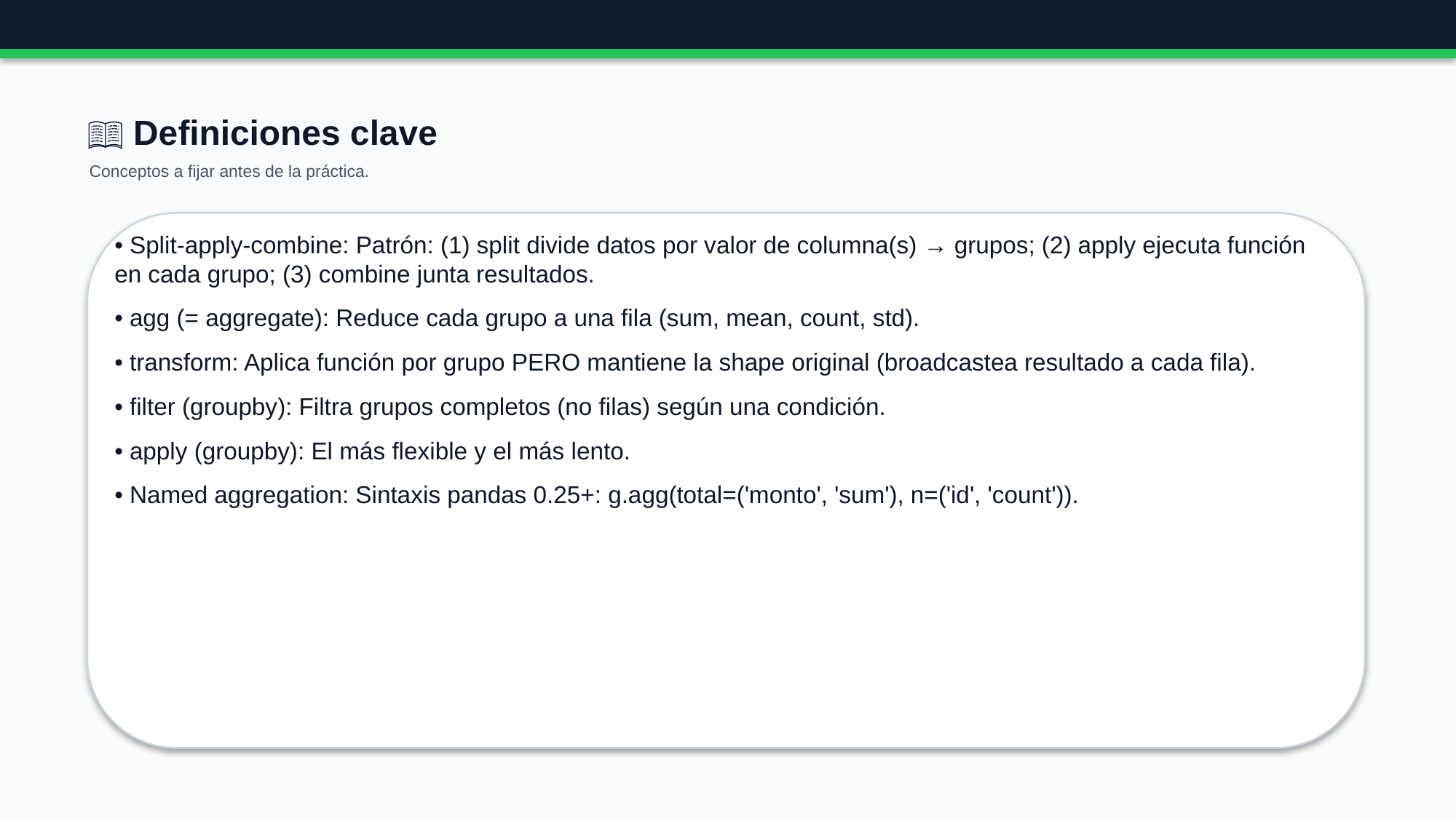

📖 Definiciones clave
Conceptos a fijar antes de la práctica.

• Split-apply-combine: Patrón: (1) split divide datos por valor de columna(s) → grupos; (2) apply ejecuta función en cada grupo; (3) combine junta resultados.
• agg (= aggregate): Reduce cada grupo a una fila (sum, mean, count, std).
• transform: Aplica función por grupo PERO mantiene la shape original (broadcastea resultado a cada fila).
• filter (groupby): Filtra grupos completos (no filas) según una condición.
• apply (groupby): El más flexible y el más lento.
• Named aggregation: Sintaxis pandas 0.25+: g.agg(total=('monto', 'sum'), n=('id', 'count')).